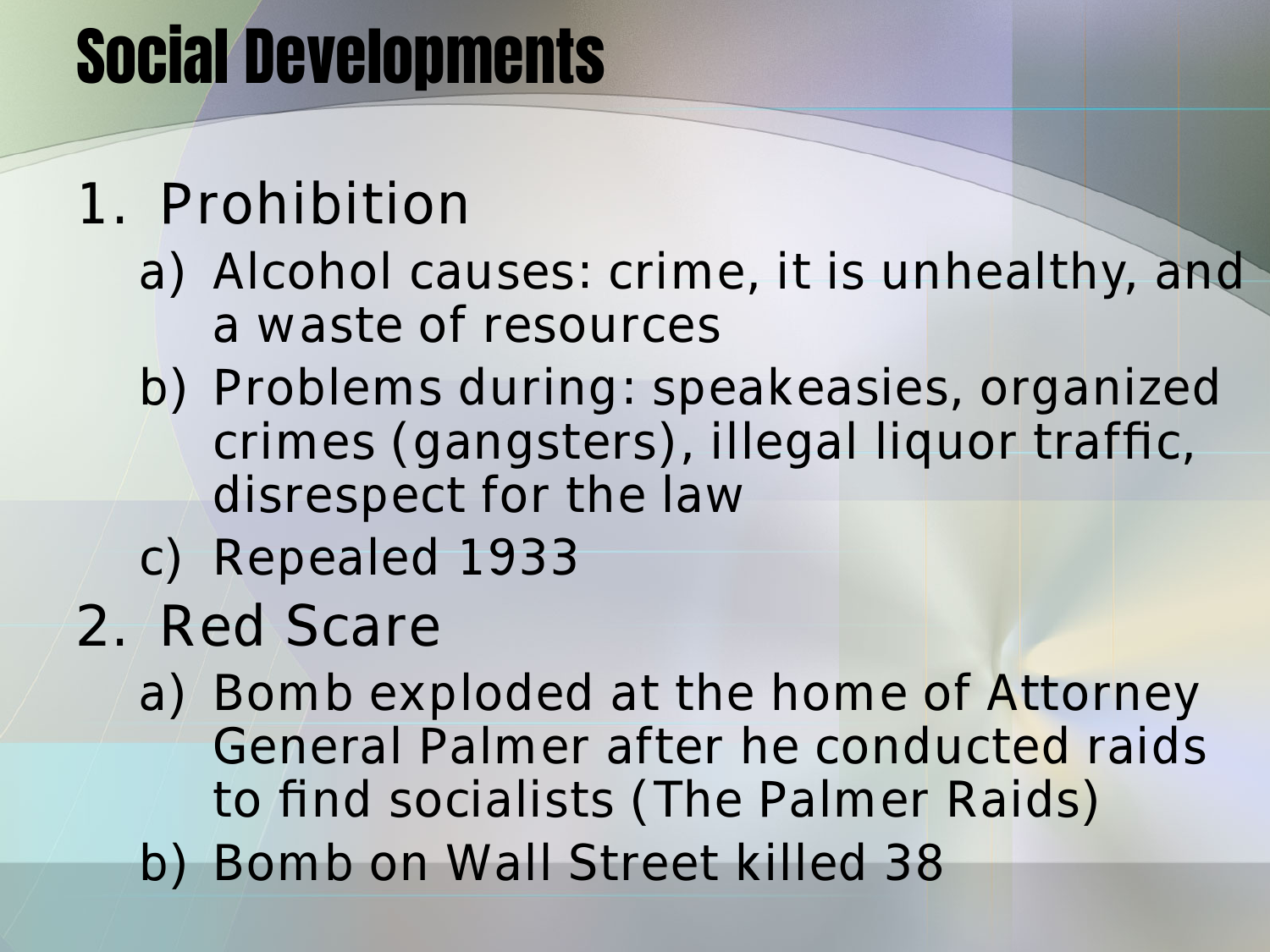

# Social Developments
Prohibition
Alcohol causes: crime, it is unhealthy, and a waste of resources
Problems during: speakeasies, organized crimes (gangsters), illegal liquor traffic, disrespect for the law
Repealed 1933
Red Scare
Bomb exploded at the home of Attorney General Palmer after he conducted raids to find socialists (The Palmer Raids)
Bomb on Wall Street killed 38